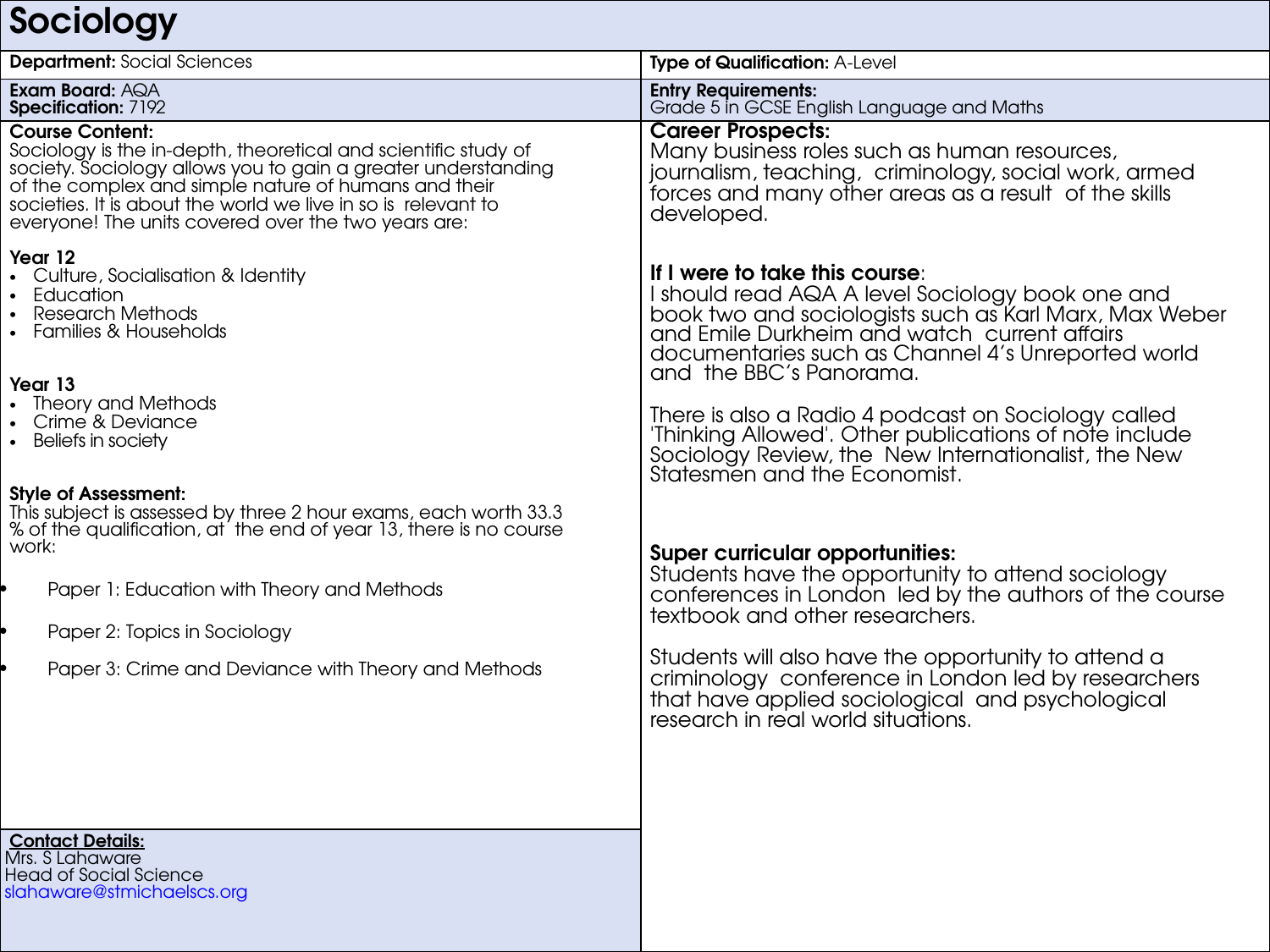

| Sociology |  |
| --- | --- |
| Department: Social Sciences | Type of Qualification: A-Level |
| Exam Board: AQA  Specification: 7192 | Entry Requirements: Grade 5 in GCSE English Language and Maths |
| Course Content: Sociology is the in-depth, theoretical and scientific study of society. Sociology allows you to gain a greater understanding of the complex and simple nature of humans and their societies. It is about the world we live in so is  relevant to everyone! The units covered over the two years are: Year 12 Culture, Socialisation & Identity Education Research Methods Families & Households Year 13 Theory and Methods Crime & Deviance  Beliefs in society Style of Assessment: This subject is assessed by three 2 hour exams, each worth 33.3% of the qualification, at  the end of year 13, there is no coursework: Paper 1: Education with Theory and Methods Paper 2: Topics in Sociology Paper 3: Crime and Deviance with Theory and Methods | Career Prospects: Many business roles such as human resources, journalism, teaching, criminology, social work, armed forces and many other areas as a result of the skills developed. If I were to take this course: I should read AQA A level Sociology book one and book two and sociologists such as Karl Marx, Max Weber and Emile Durkheim and watch  current affairs documentaries such as Channel 4’s Unreported world and  the BBC’s Panorama.  There is also a Radio 4 podcast on Sociology called 'Thinking Allowed'. Other publications of note include Sociology Review, the New Internationalist, the New Statesmen and the Economist. Super curricular opportunities: Students have the opportunity to attend sociology conferences in London led by the authors of the course textbook and other researchers. Students will also have the opportunity to attend a criminology conference in London led by researchers that have applied sociological and psychological research in real world situations. |
| Contact Details:  Mrs. S Lahaware Head of Social Science slahaware@stmichaelscs.org |  |